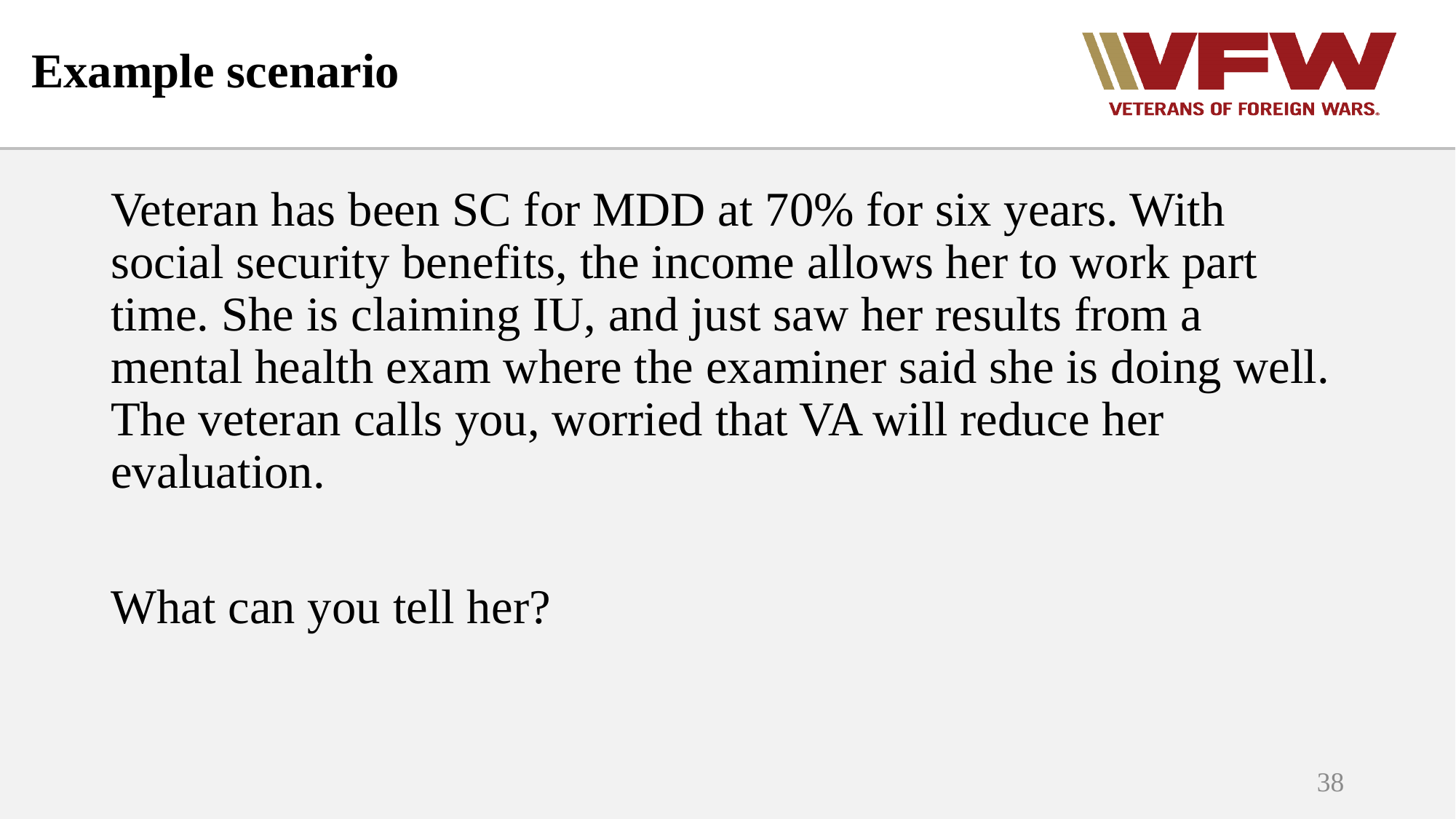

# Example scenario
Veteran has been SC for MDD at 70% for six years. With social security benefits, the income allows her to work part time. She is claiming IU, and just saw her results from a mental health exam where the examiner said she is doing well. The veteran calls you, worried that VA will reduce her evaluation.

What can you tell her?

38